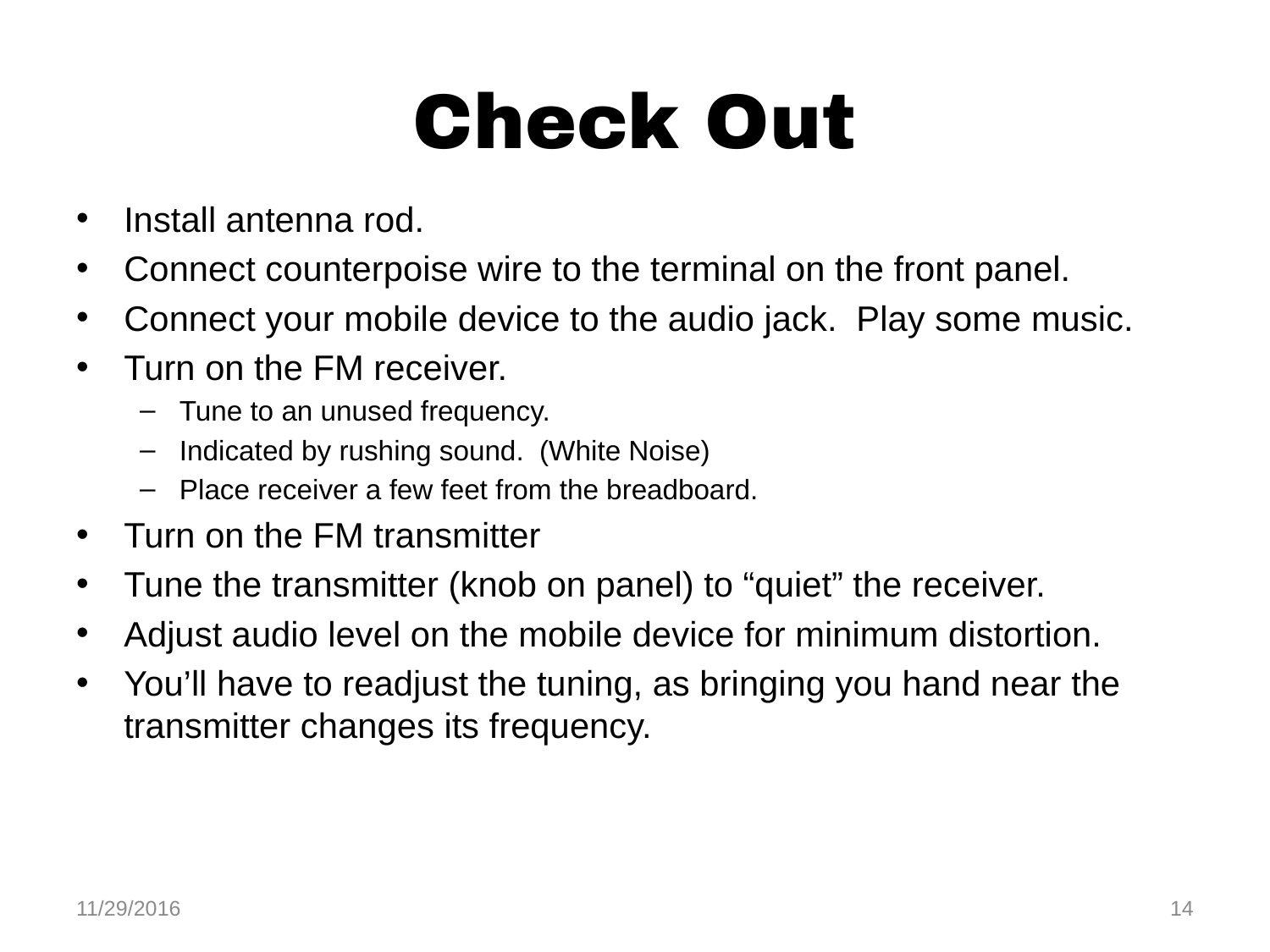

# Check Out
Install antenna rod.
Connect counterpoise wire to the terminal on the front panel.
Connect your mobile device to the audio jack.  Play some music.
Turn on the FM receiver.
Tune to an unused frequency.
Indicated by rushing sound.  (White Noise)
Place receiver a few feet from the breadboard.
Turn on the FM transmitter
Tune the transmitter (knob on panel) to “quiet” the receiver.
Adjust audio level on the mobile device for minimum distortion.
You’ll have to readjust the tuning, as bringing you hand near the transmitter changes its frequency.
11/29/2016
14